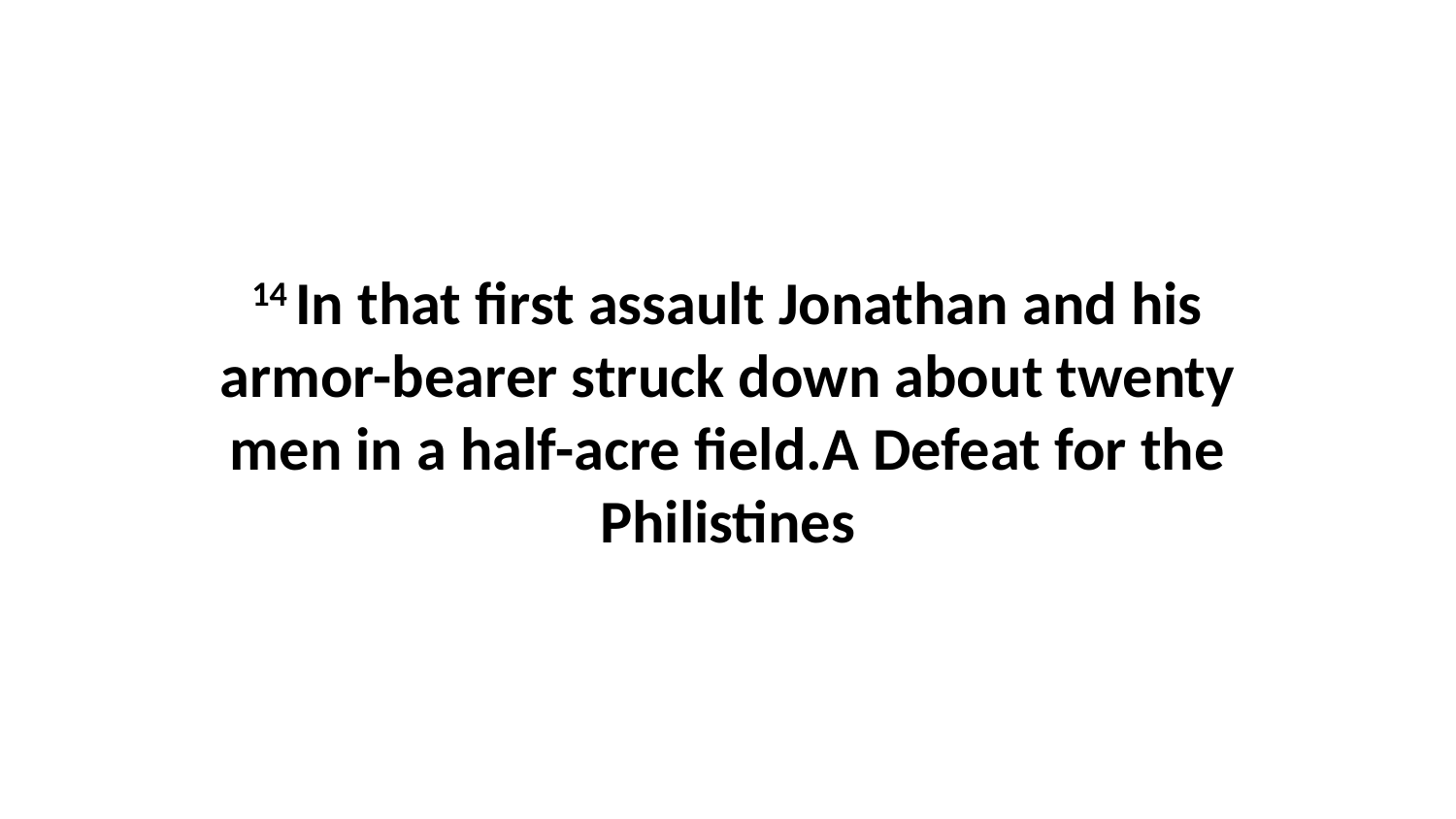

14 In that first assault Jonathan and his armor-bearer struck down about twenty men in a half-acre field.A Defeat for the Philistines